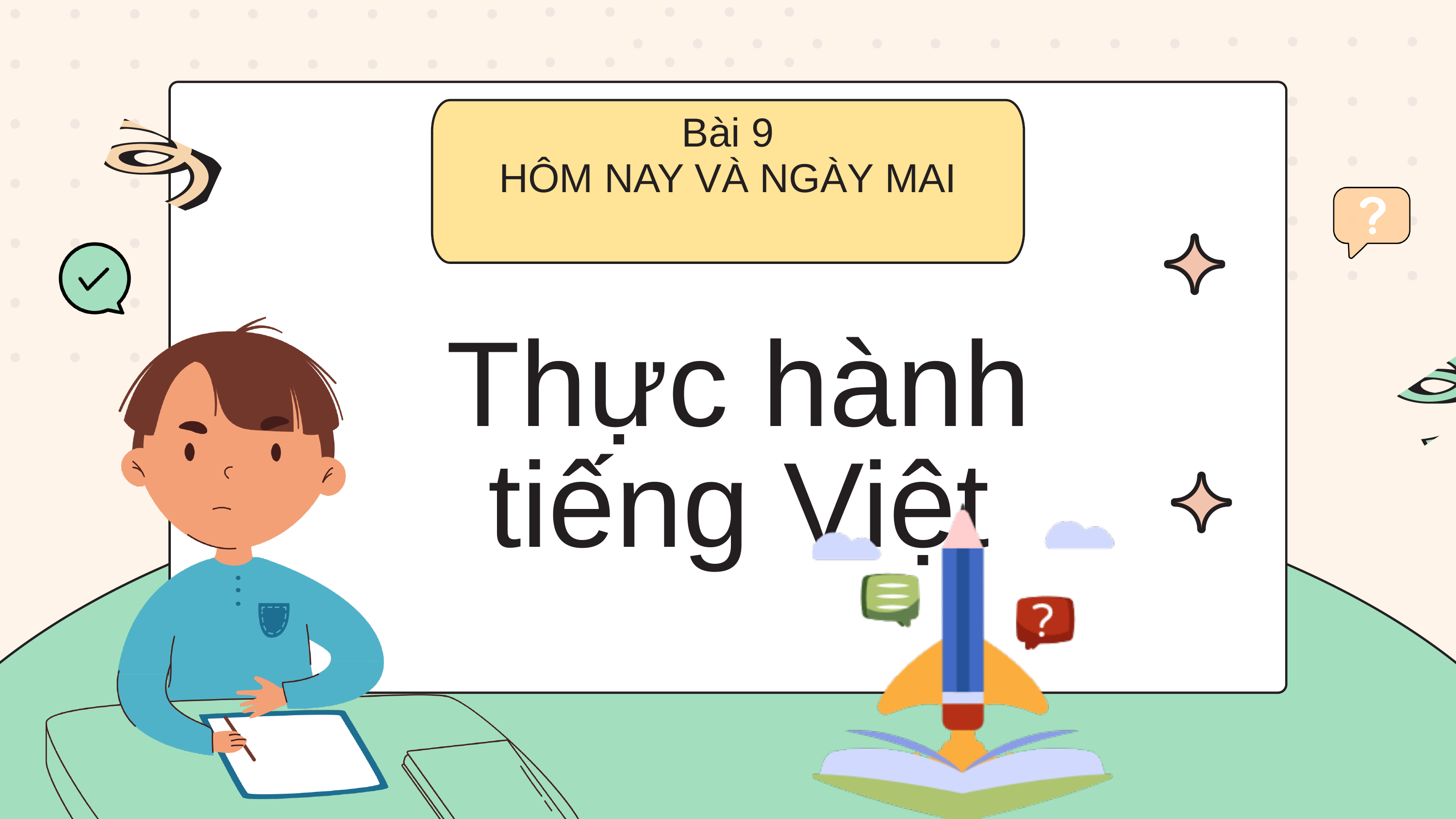

Bài 9
HÔM NAY VÀ NGÀY MAI

Thực hành tiếng Việt